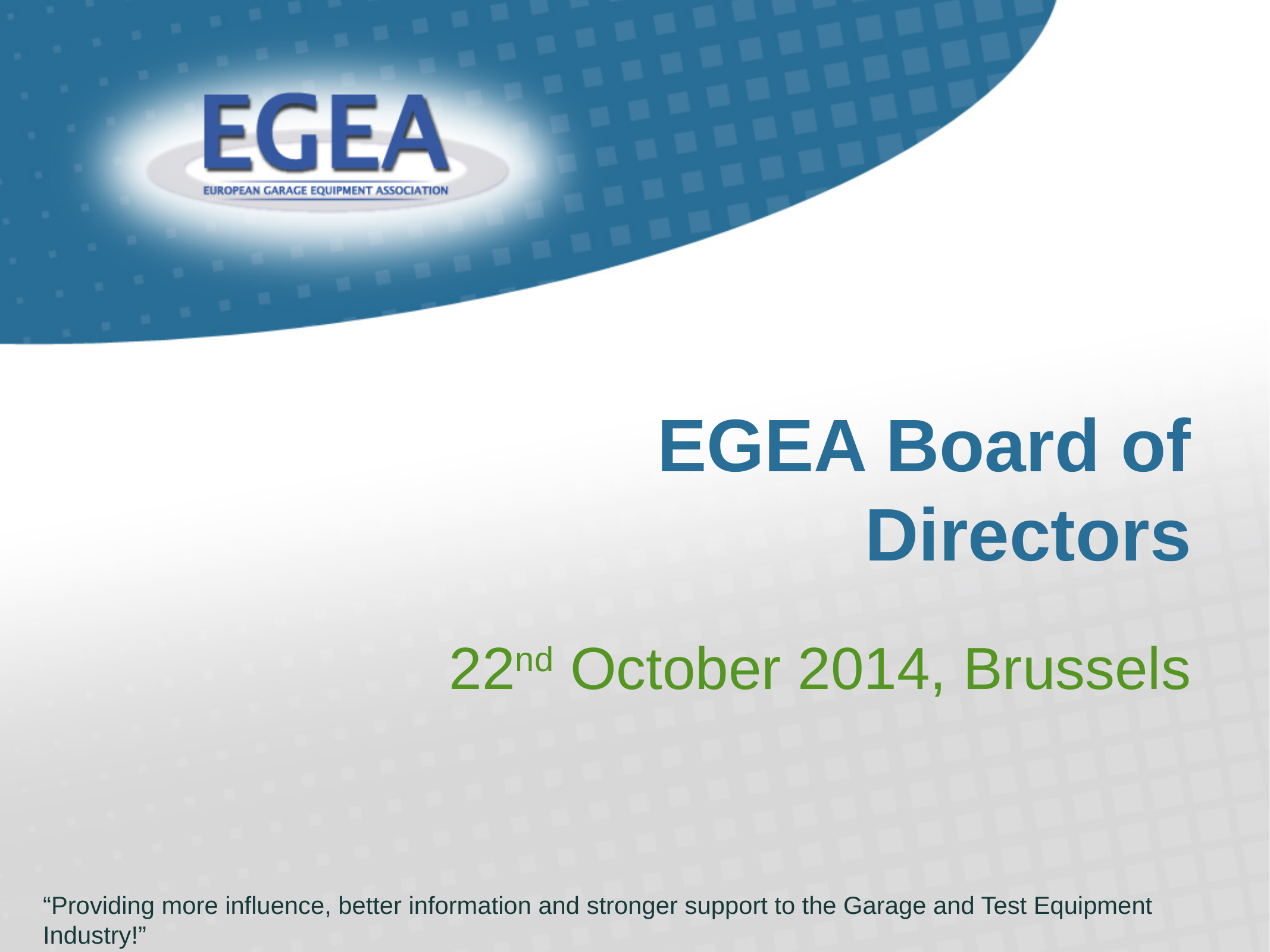

# EGEA Board of Directors
22nd October 2014, Brussels
“Providing more influence, better information and stronger support to the Garage and Test Equipment Industry!”